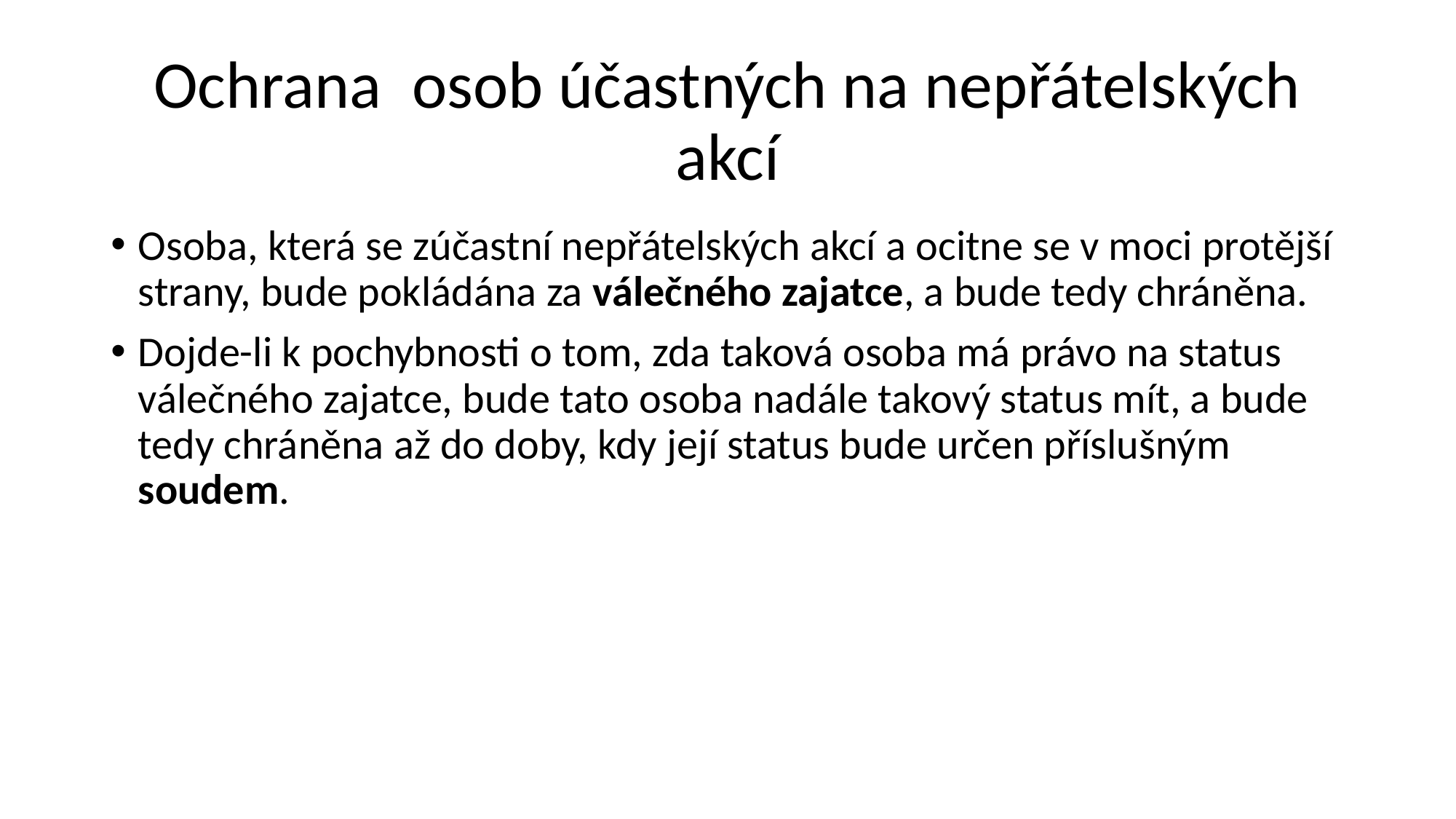

# Ochrana  osob účastných na nepřátelských akcí
Osoba, která se zúčastní nepřátelských akcí a ocitne se v moci protější strany, bude pokládána za válečného zajatce, a bude tedy chráněna.
Dojde-li k pochybnosti o tom, zda taková osoba má právo na status válečného zajatce, bude tato osoba nadále takový status mít, a bude tedy chráněna až do doby, kdy její status bude určen příslušným soudem.